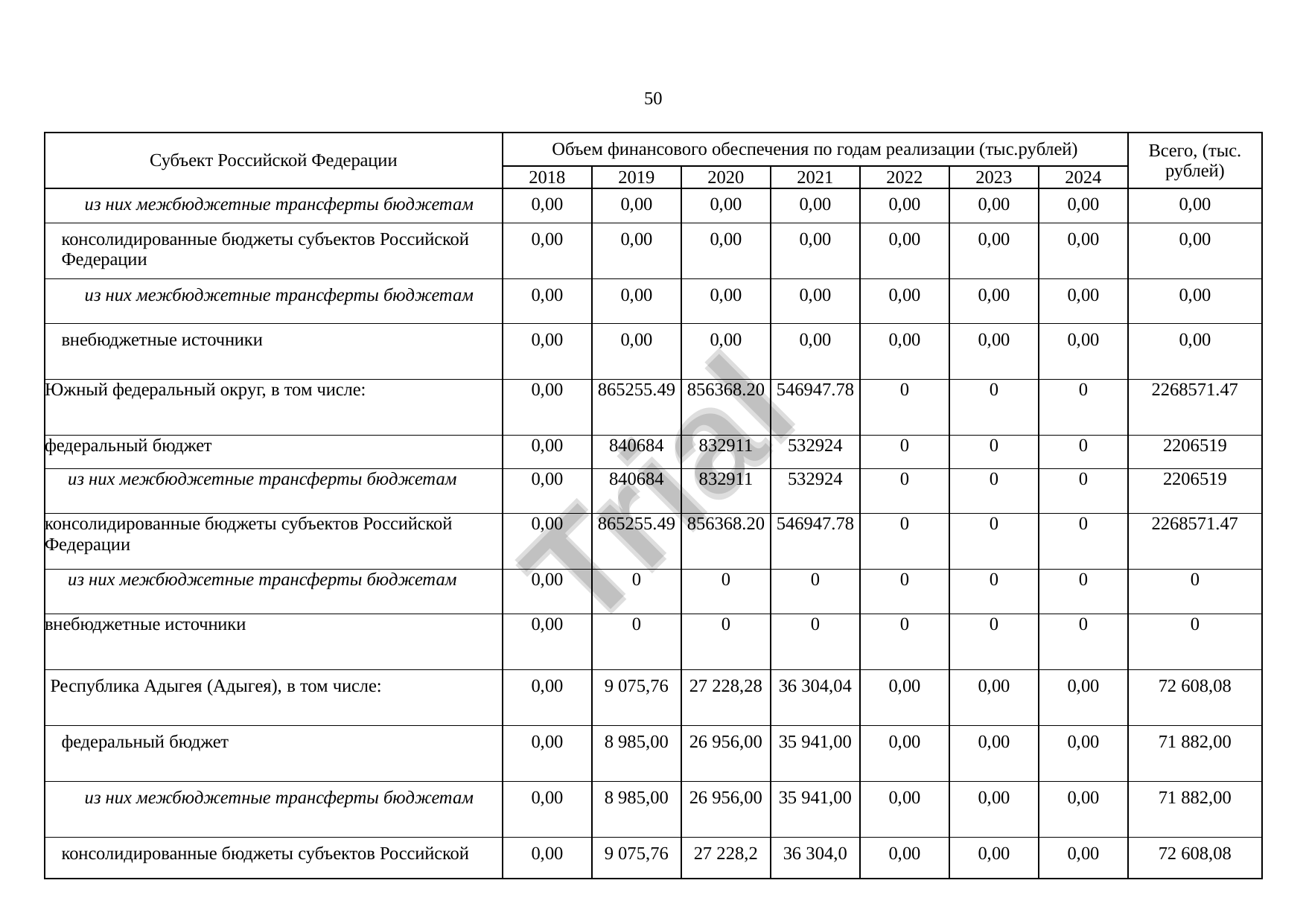

50
Субъект Российской Федерации
Объем финансового обеспечения по годам реализации (тыс.рублей)
Всего, (тыс. рублей)
2018
2019
2020
2021
2022
2023
2024

     из них межбюджетные трансферты бюджетам
0,00
0,00
0,00
0,00
0,00
0,00
0,00
0,00

консолидированные бюджеты субъектов Российской Федерации
0,00
0,00
0,00
0,00
0,00
0,00
0,00
0,00
     из них межбюджетные трансферты бюджетам
0,00
0,00
0,00
0,00
0,00
0,00
0,00
0,00

внебюджетные источники
0,00
0,00
0,00
0,00
0,00
0,00
0,00
0,00
Южный федеральный округ, в том числе:
0,00
865255.49
856368.20
546947.78
0
0
0
2268571.47
федеральный бюджет
0,00
840684
832911
532924
0
0
0
2206519
Trial

     из них межбюджетные трансферты бюджетам
0,00
840684
832911
532924
0
0
0
2206519

консолидированные бюджеты субъектов Российской Федерации
0,00
865255.49
856368.20
546947.78
0
0
0
2268571.47

     из них межбюджетные трансферты бюджетам
0,00
0
0
0
0
0
0
0

внебюджетные источники
0,00
0
0
0
0
0
0
0

Республика Адыгея (Адыгея), в том числе:
0,00
9 075,76
27 228,28
36 304,04
0,00
0,00
0,00
72 608,08
федеральный бюджет
0,00
8 985,00
26 956,00
35 941,00
0,00
0,00
0,00
71 882,00

     из них межбюджетные трансферты бюджетам
0,00
8 985,00
26 956,00
35 941,00
0,00
0,00
0,00
71 882,00

консолидированные бюджеты субъектов Российской
0,00
9 075,76
27 228,2
36 304,0
0,00
0,00
0,00
72 608,08